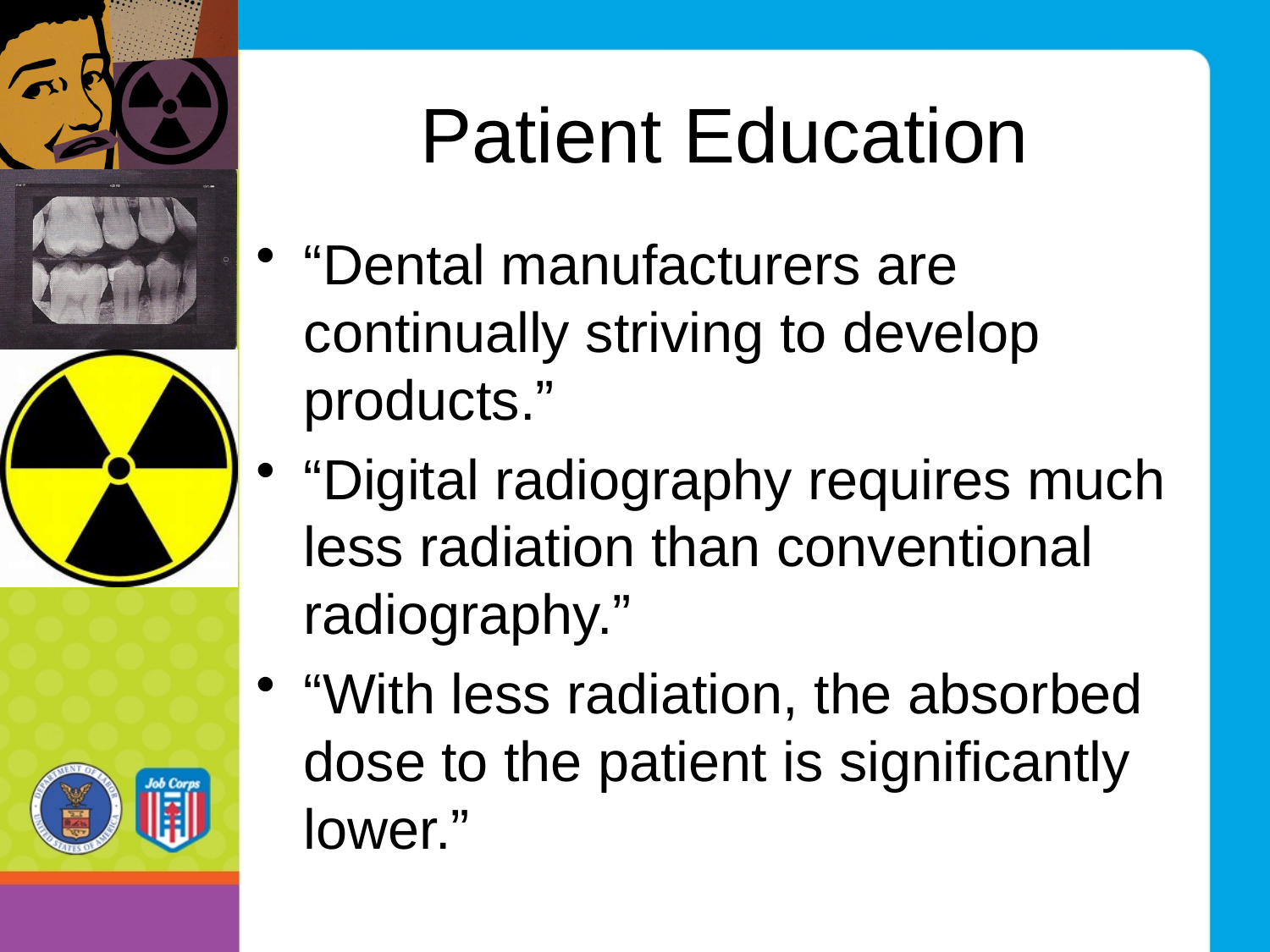

# Patient Education

“Dental manufacturers are continually striving to develop products.”
“Digital radiography requires much less radiation than conventional radiography.”
“With less radiation, the absorbed dose to the patient is significantly lower.”